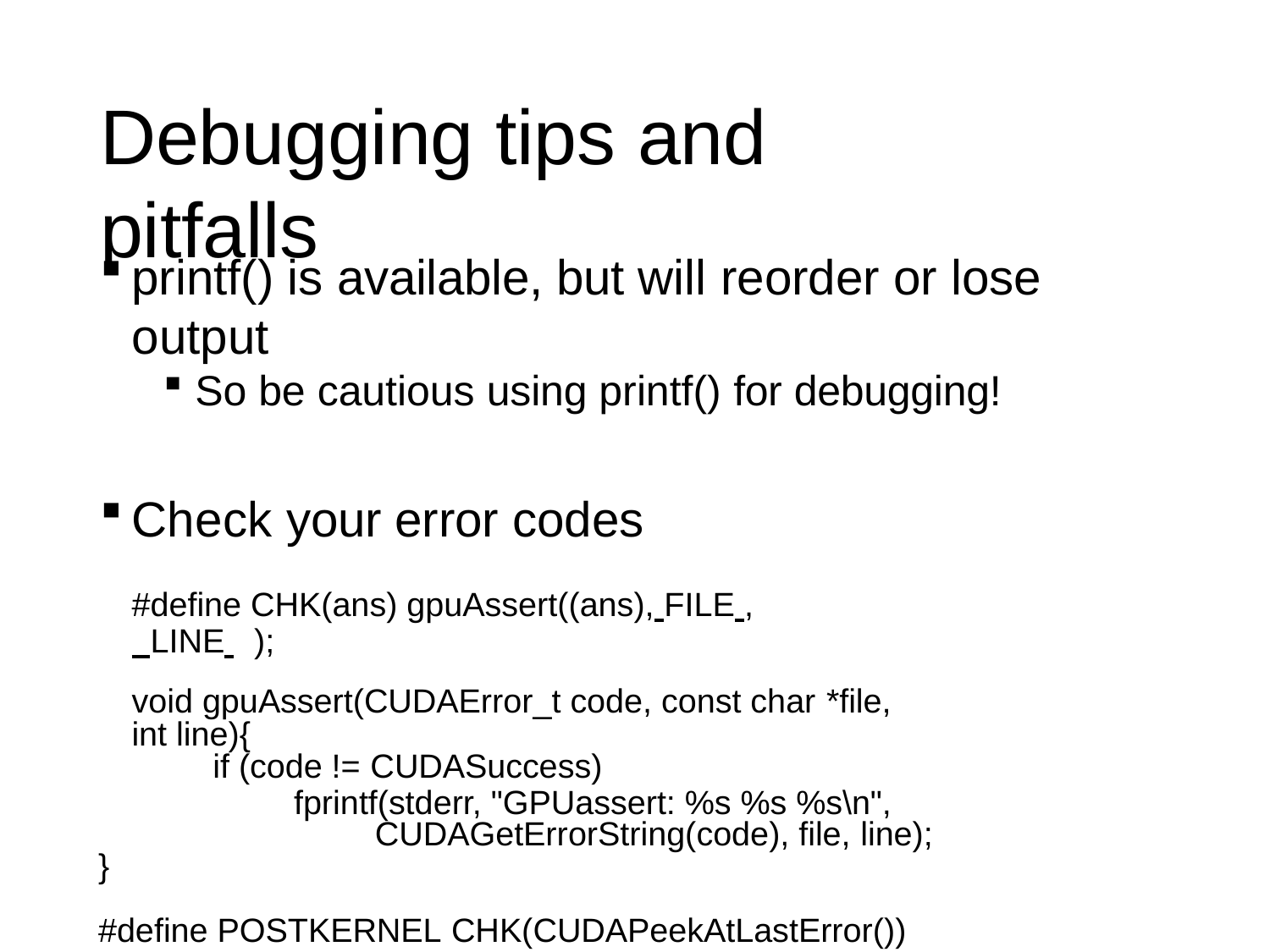

# Debugging tips and pitfalls
printf() is available, but will reorder or lose output
So be cautious using printf() for debugging!

Check your error codes
#define CHK(ans) gpuAssert((ans), FILE ,
  LINE );
void gpuAssert(CUDAError_t code, const char *file,
int line){
if (code != CUDASuccess)
fprintf(stderr, "GPUassert: %s %s %s\n",  CUDAGetErrorString(code), file, line);
}
#define POSTKERNEL CHK(CUDAPeekAtLastError())
35